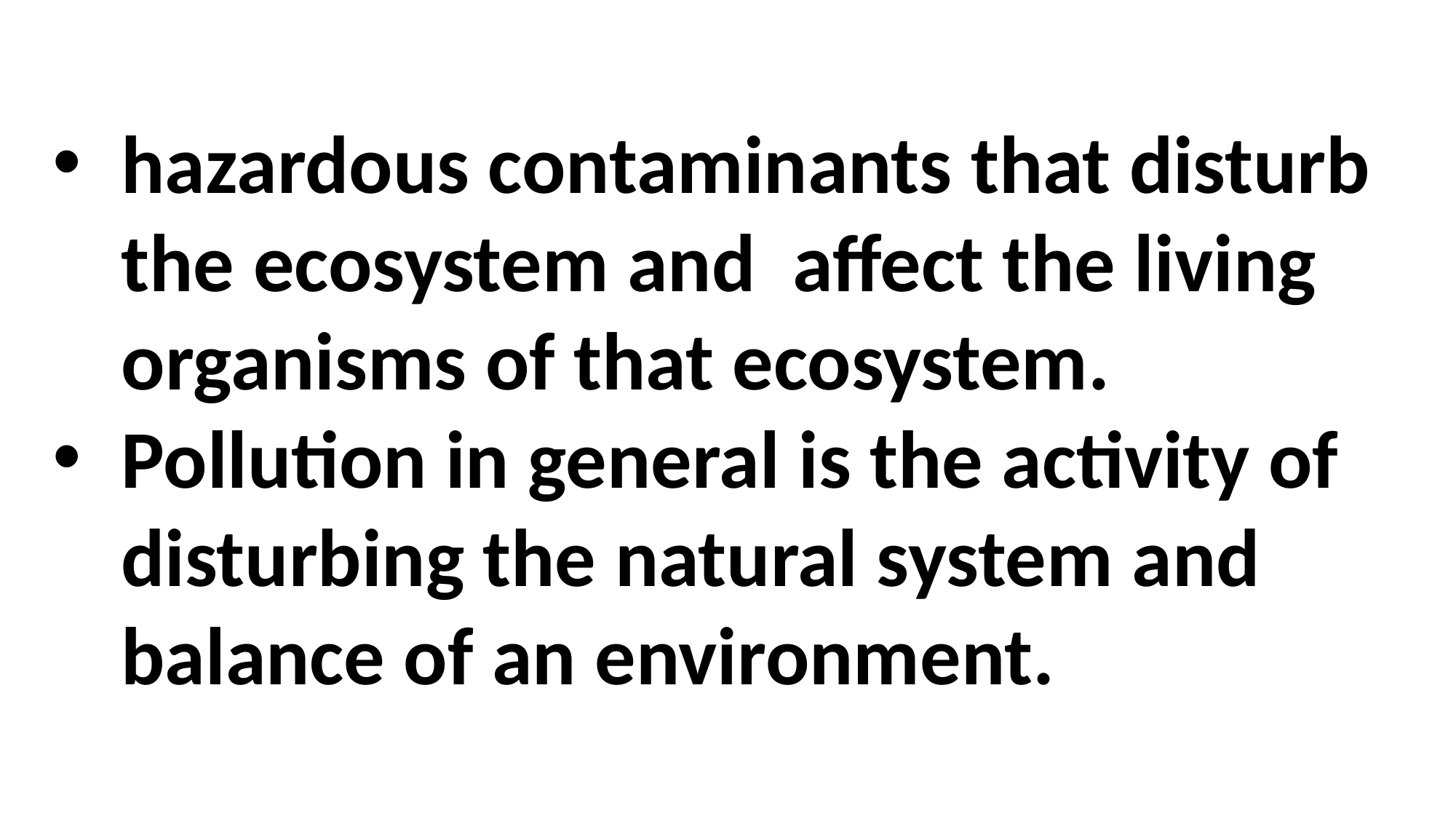

hazardous contaminants that disturb the ecosystem and  affect the living organisms of that ecosystem.
Pollution in general is the activity of disturbing the natural system and balance of an environment.